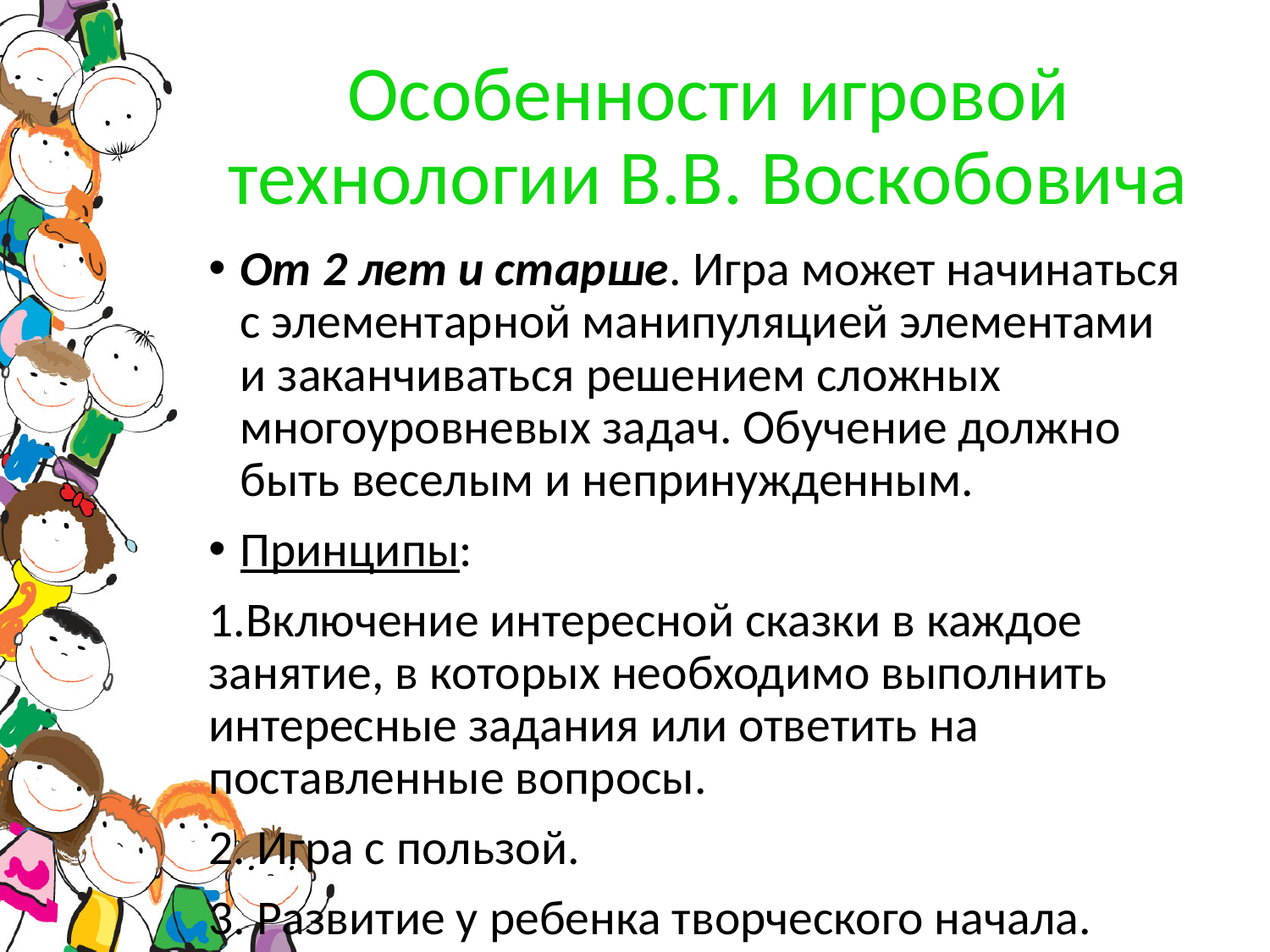

# Особенности игровой технологии В.В. Воскобовича
От 2 лет и старше. Игра может начинаться с элементарной манипуляцией элементами и заканчиваться решением сложных многоуровневых задач. Обучение должно быть веселым и непринужденным.
Принципы:
1.Включение интересной сказки в каждое занятие, в которых необходимо выполнить интересные задания или ответить на поставленные вопросы.
2. Игра с пользой.
3. Развитие у ребенка творческого начала.